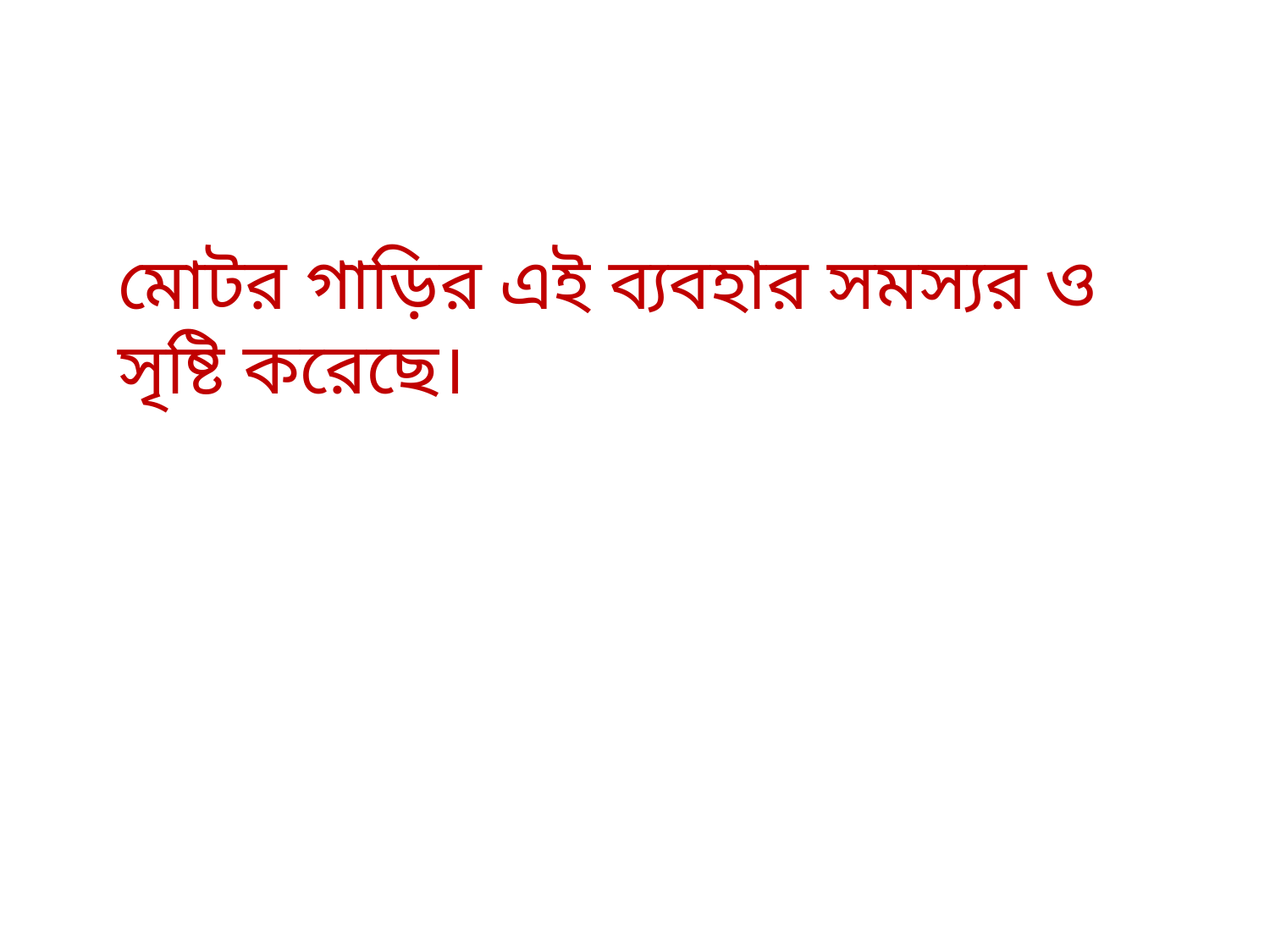

মোটর গাড়ির এই ব্যবহার সমস্যর ও সৃষ্টি করেছে।